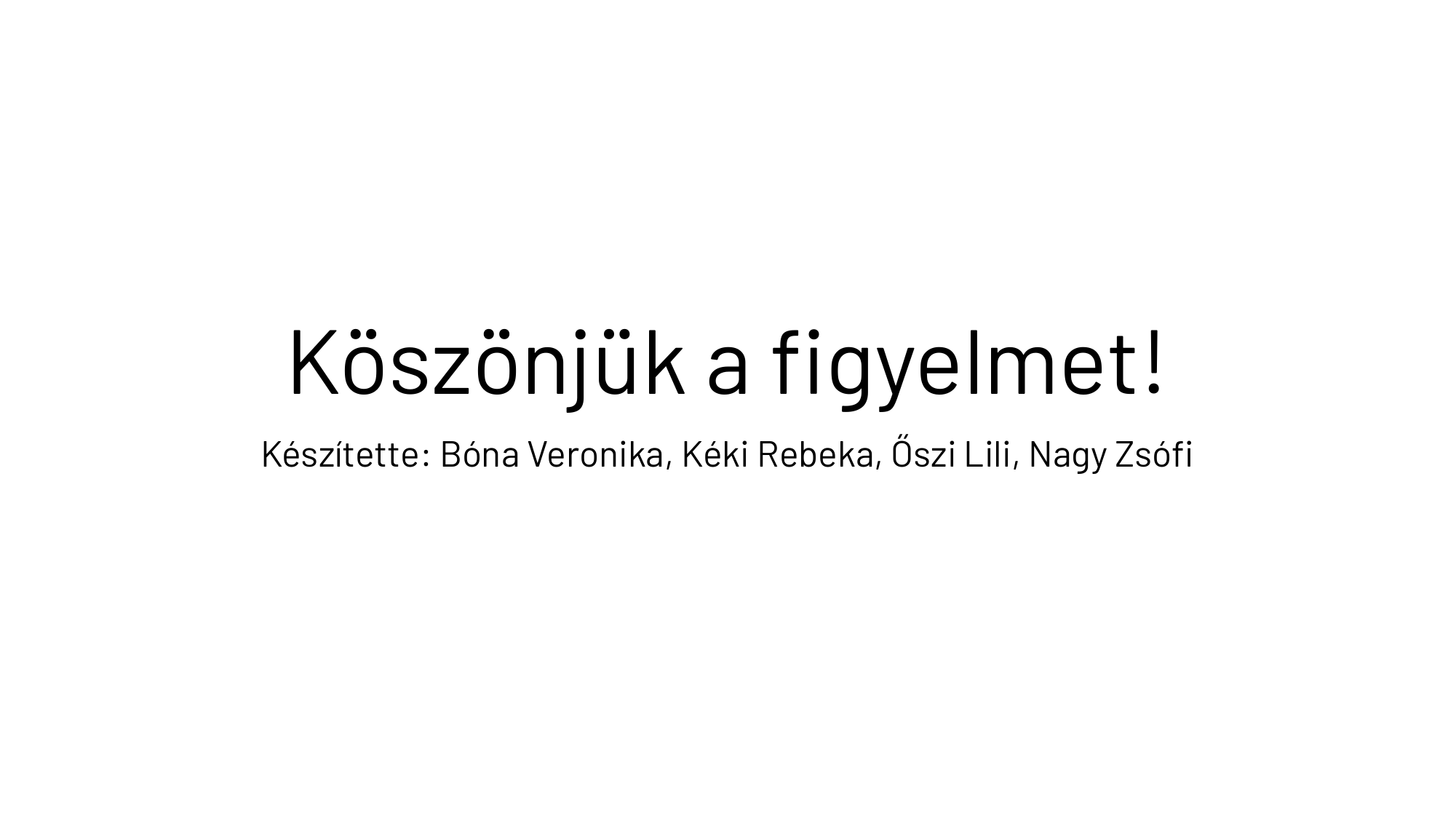

# Köszönjük a figyelmet!
Készítette: Bóna Veronika, Kéki Rebeka, Őszi Lili, Nagy Zsófi